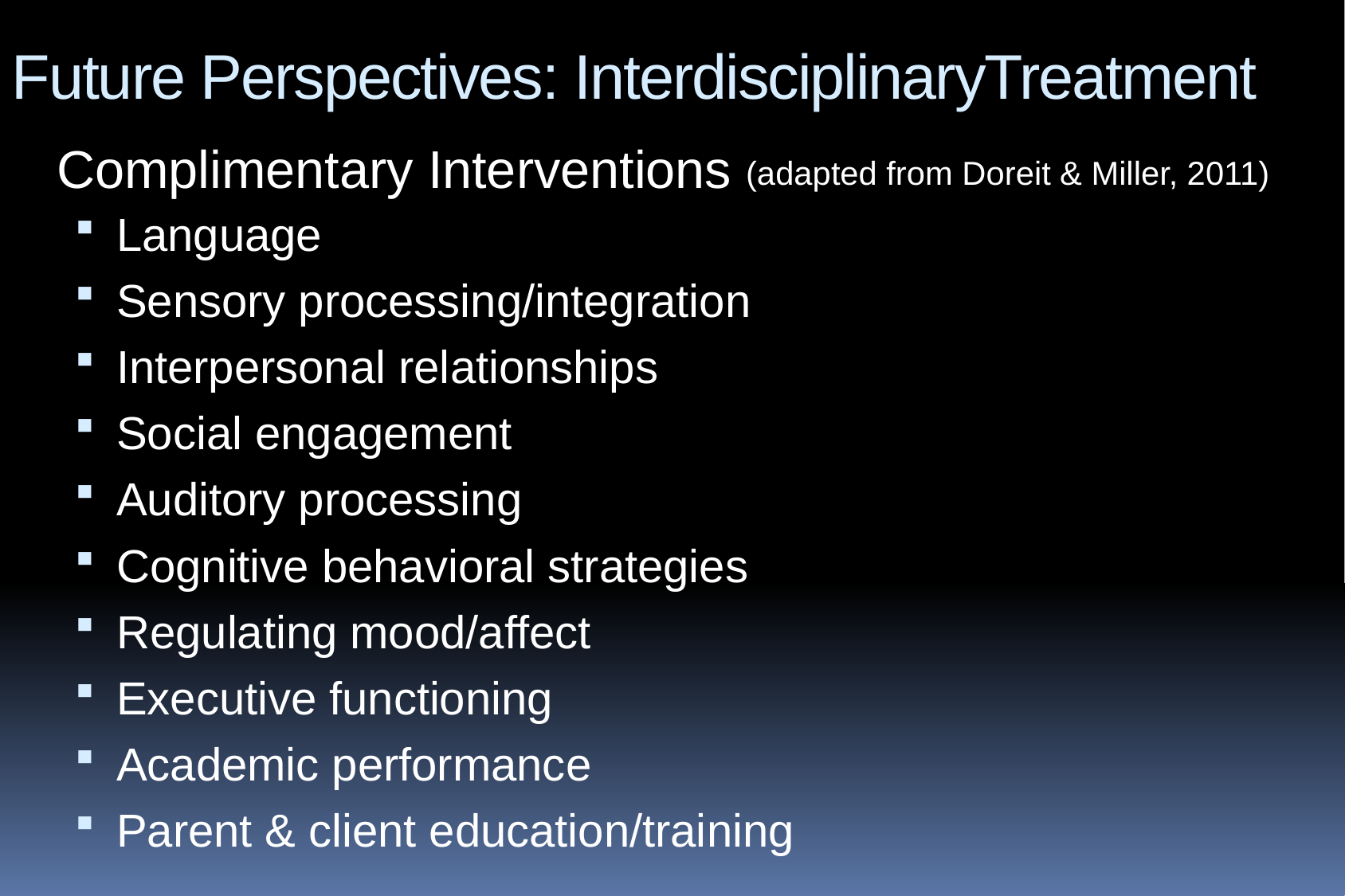

# Future Perspectives: InterdisciplinaryTreatment
Complimentary Interventions
(adapted from Doreit & Miller, 2011)
Language
Sensory processing/integration
Interpersonal relationships
Social engagement
Auditory processing
Cognitive behavioral strategies
Regulating mood/affect
Executive functioning
Academic performance
Parent & client education/training